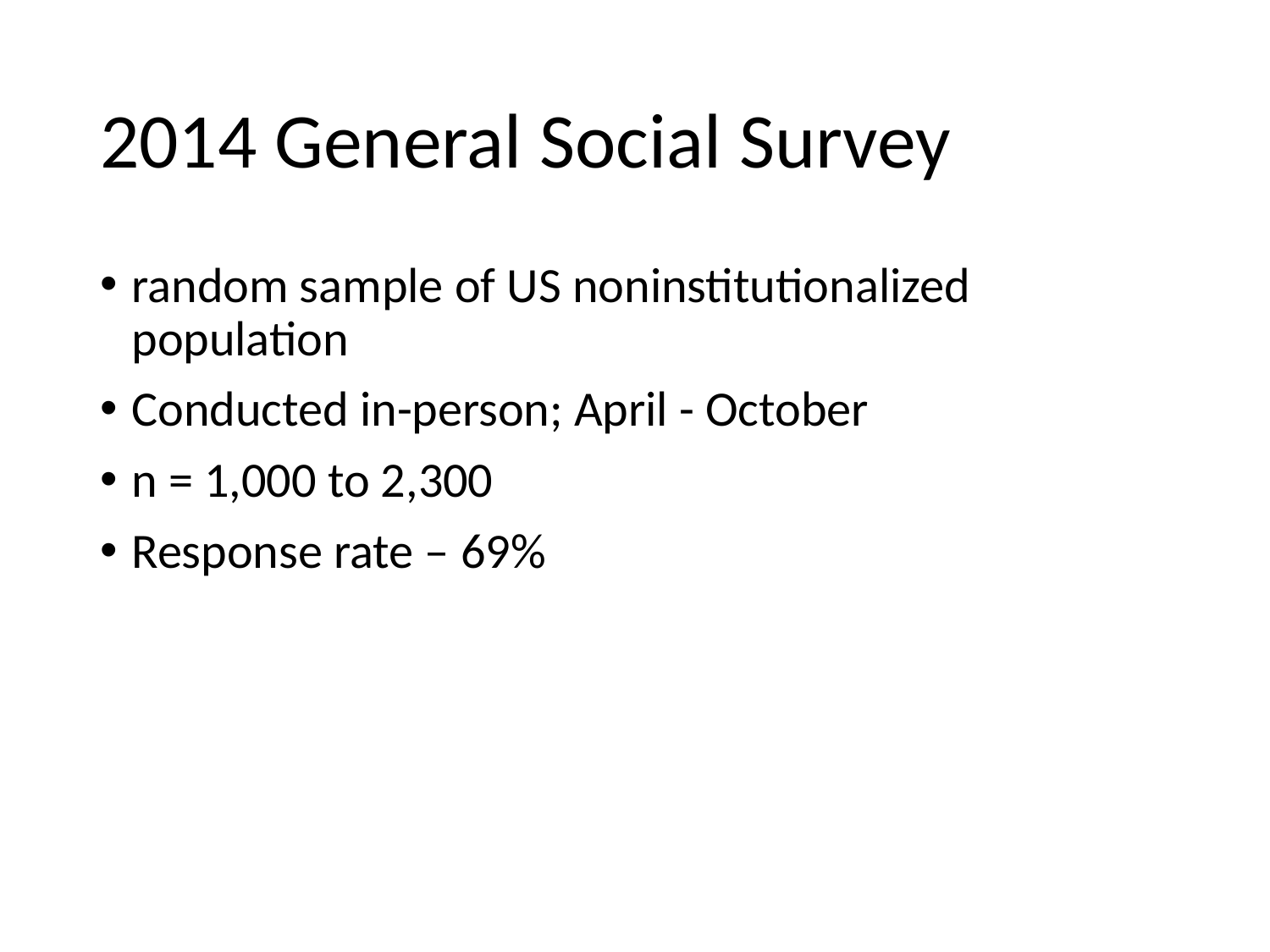

# 2014 General Social Survey
random sample of US noninstitutionalized population
Conducted in-person; April - October
n = 1,000 to 2,300
Response rate – 69%